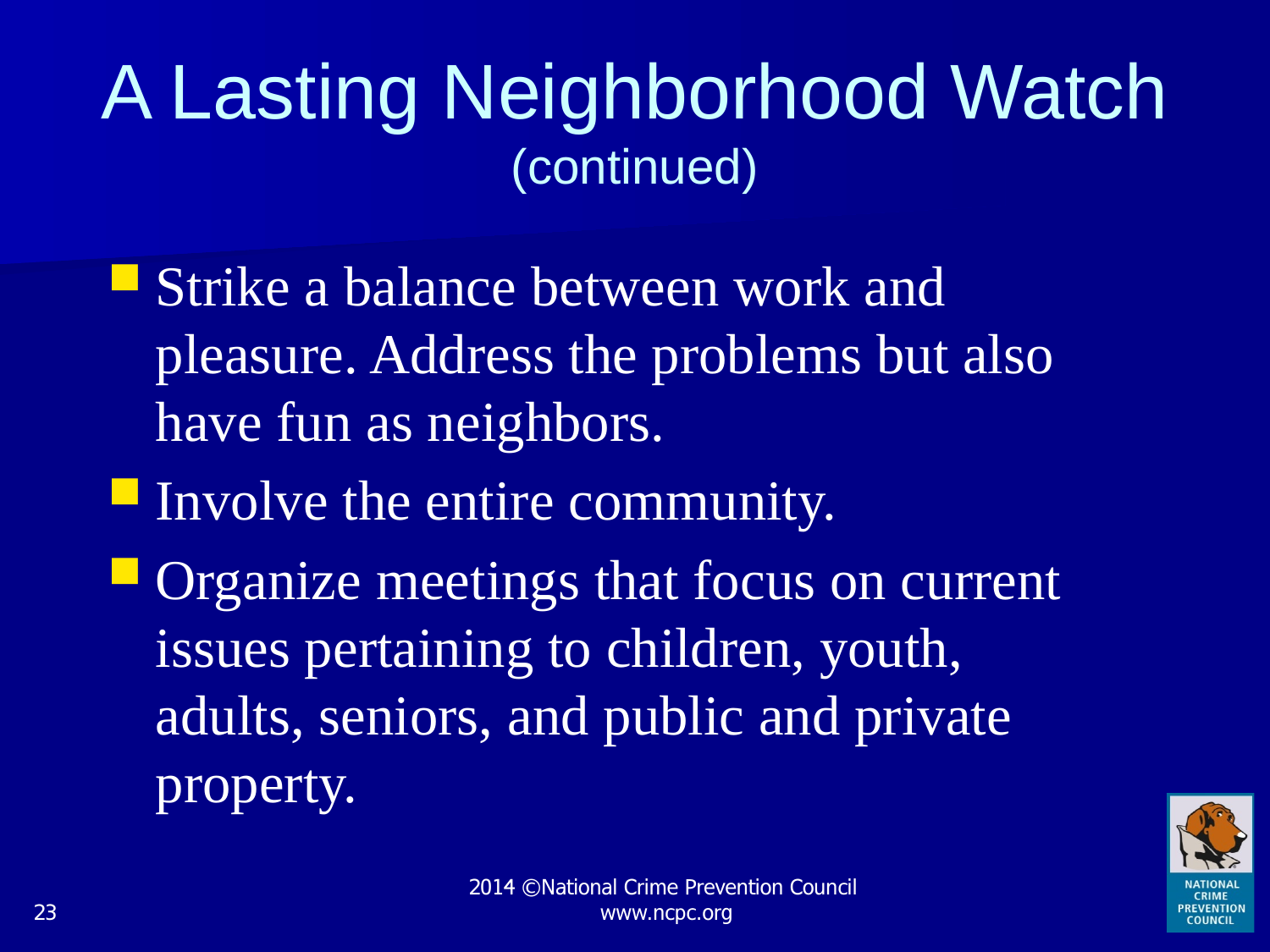

# A Lasting Neighborhood Watch (continued)
Strike a balance between work and pleasure. Address the problems but also have fun as neighbors.
Involve the entire community.
Organize meetings that focus on current issues pertaining to children, youth, adults, seniors, and public and private property.

23
2014 ©National Crime Prevention Council  www.ncpc.org